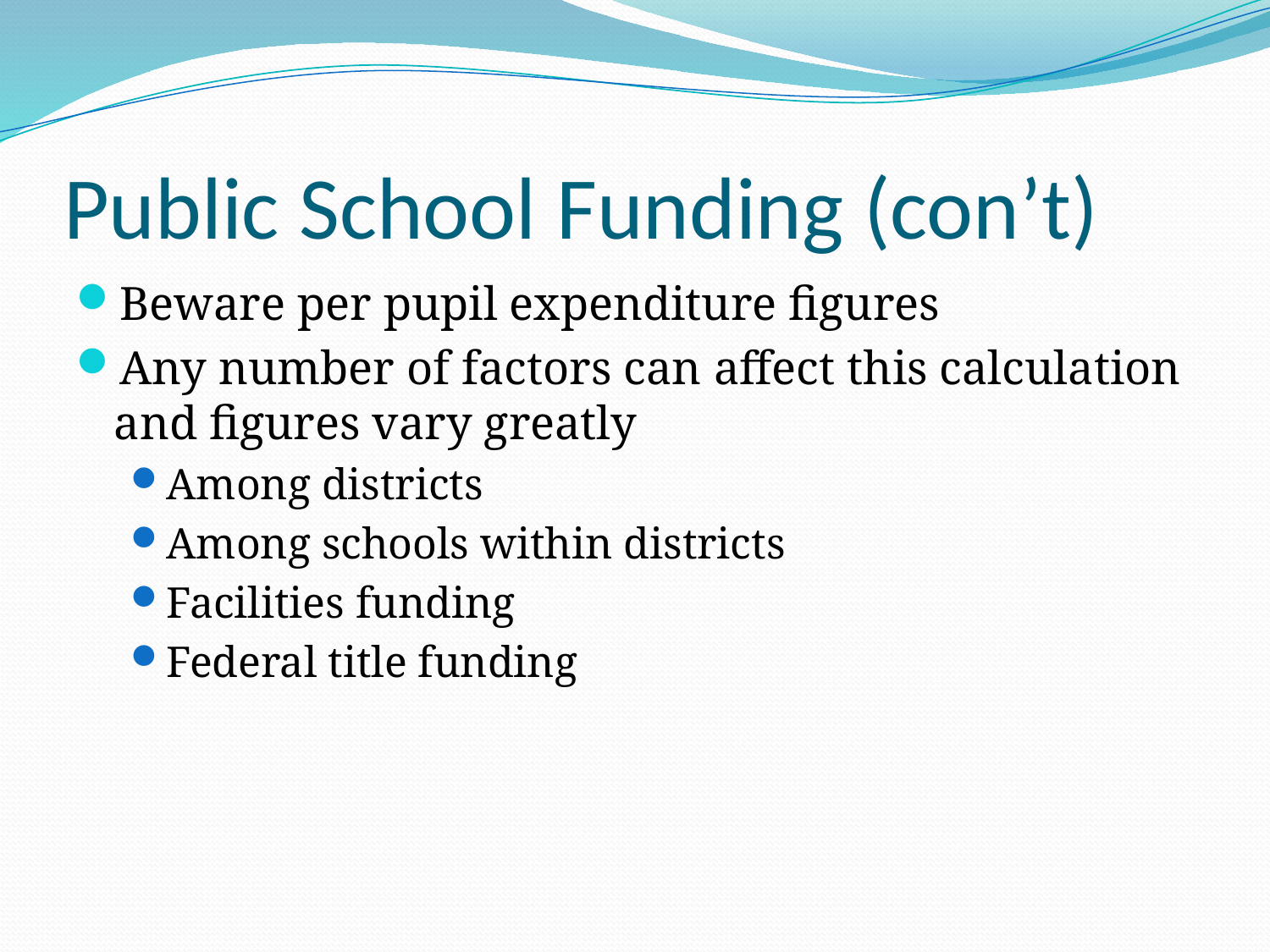

# Public School Funding (con’t)
Beware per pupil expenditure figures
Any number of factors can affect this calculation and figures vary greatly
Among districts
Among schools within districts
Facilities funding
Federal title funding